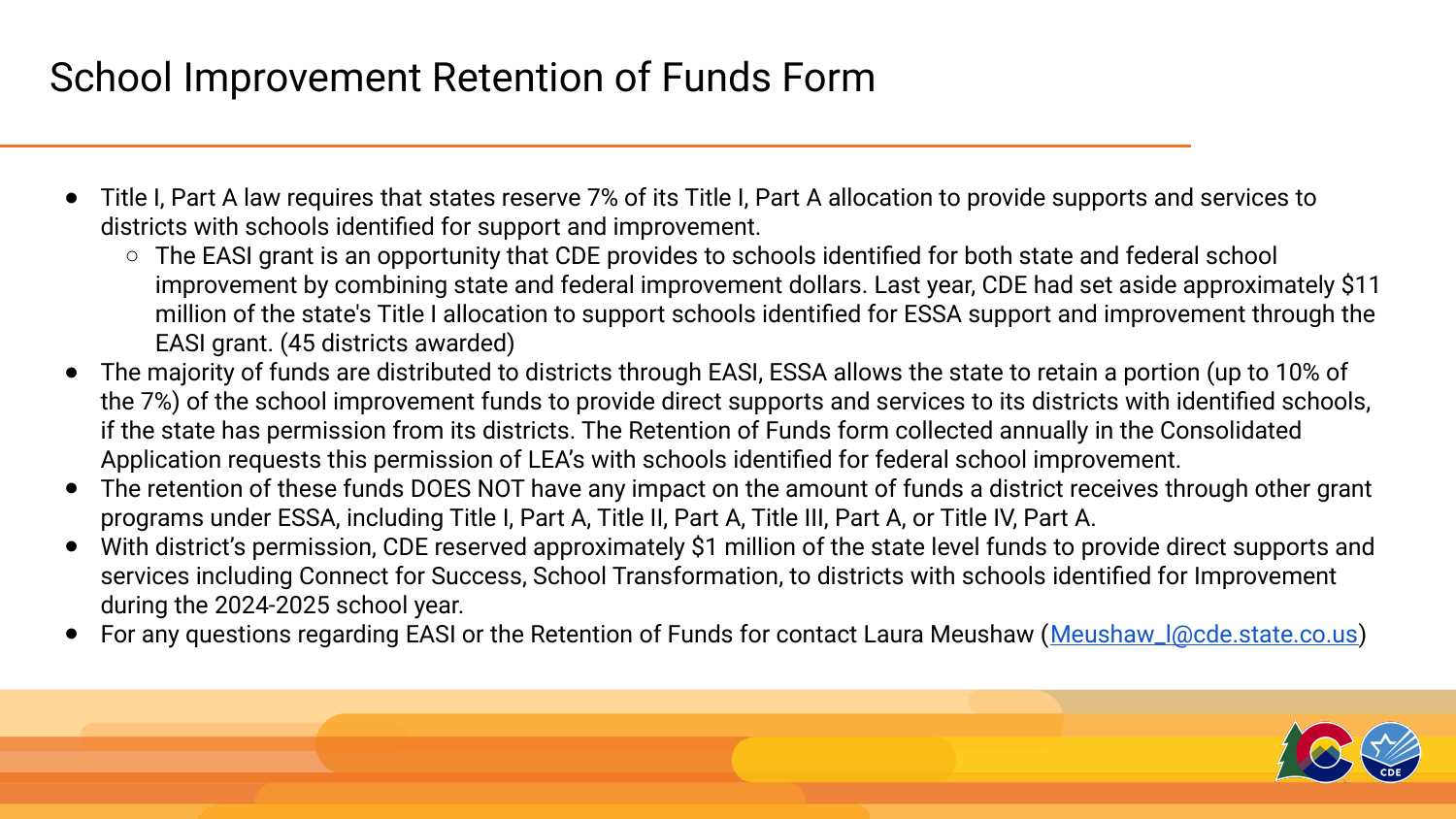

# School Improvement Retention of Funds Form
Title I, Part A law requires that states reserve 7% of its Title I, Part A allocation to provide supports and services to districts with schools identified for support and improvement.
The EASI grant is an opportunity that CDE provides to schools identified for both state and federal school improvement by combining state and federal improvement dollars. Last year, CDE had set aside approximately $11 million of the state's Title I allocation to support schools identified for ESSA support and improvement through the EASI grant. (45 districts awarded)
The majority of funds are distributed to districts through EASI, ESSA allows the state to retain a portion (up to 10% of the 7%) of the school improvement funds to provide direct supports and services to its districts with identified schools, if the state has permission from its districts. The Retention of Funds form collected annually in the Consolidated Application requests this permission of LEA’s with schools identified for federal school improvement.
The retention of these funds DOES NOT have any impact on the amount of funds a district receives through other grant programs under ESSA, including Title I, Part A, Title II, Part A, Title III, Part A, or Title IV, Part A.
With district’s permission, CDE reserved approximately $1 million of the state level funds to provide direct supports and services including Connect for Success, School Transformation, to districts with schools identified for Improvement during the 2024-2025 school year.
For any questions regarding EASI or the Retention of Funds for contact Laura Meushaw (Meushaw_l@cde.state.co.us)